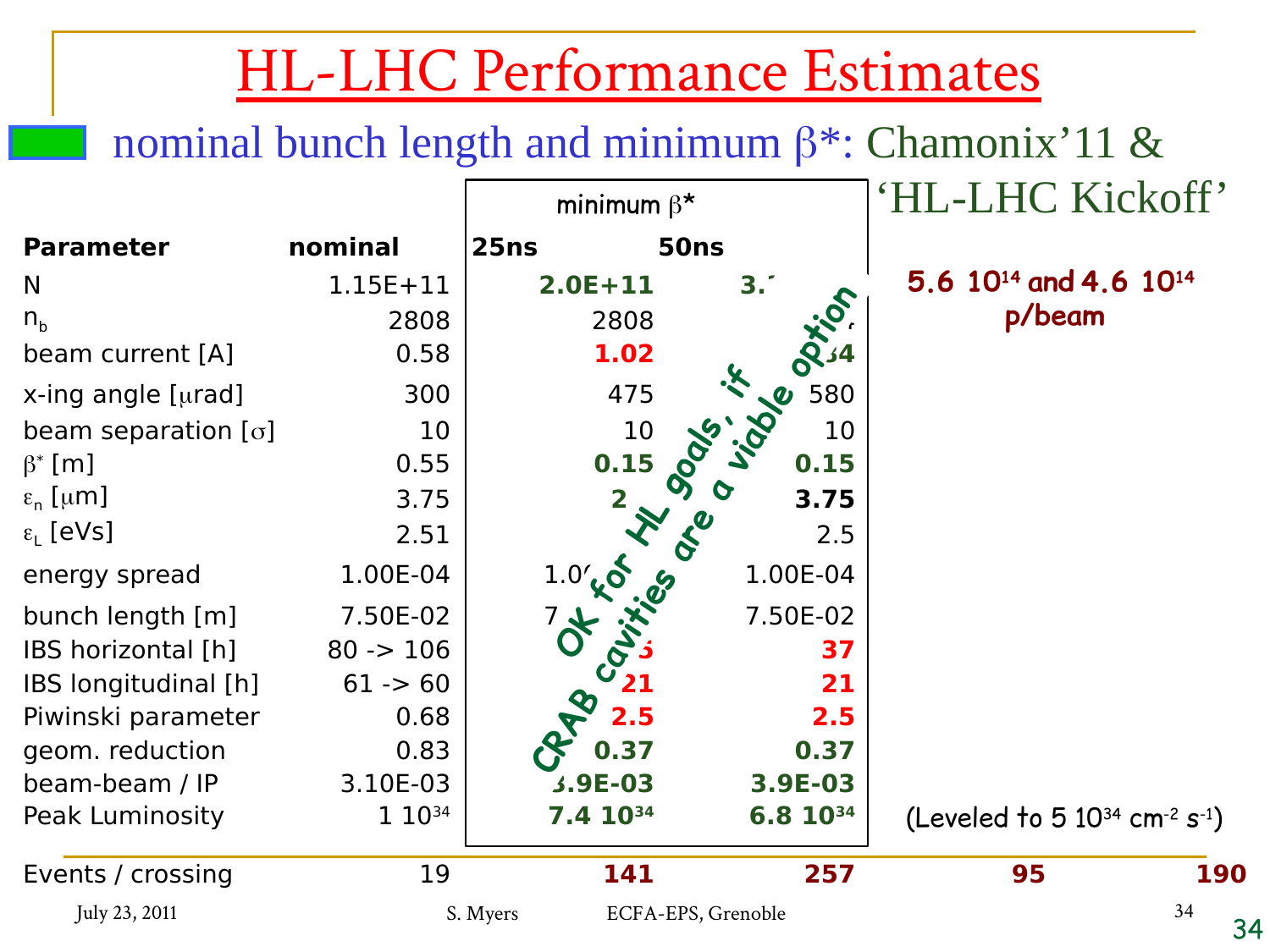

# HL-LHC Performance Estimates
nominal bunch length and minimum β*: Chamonix’11 &
						‘HL-LHC Kickoff’

minimum β*
| Parameter | nominal | 25ns | 50ns |
| --- | --- | --- | --- |
| N | 1.15E+11 | 2.0E+11 | 3.3E+11 |
| nb | 2808 | 2808 | 1404 |
| beam current [A] | 0.58 | 1.02 | 0.84 |
| x-ing angle [μrad] | 300 | 475 | 580 |
| beam separation [σ] | 10 | 10 | 10 |
| β\* [m] | 0.55 | 0.15 | 0.15 |
| εn [μm] | 3.75 | 2.5 | 3.75 |
| εL [eVs] | 2.51 | 2.5 | 2.5 |
| energy spread | 1.00E-04 | 1.00E-04 | 1.00E-04 |
| bunch length [m] | 7.50E-02 | 7.50E-02 | 7.50E-02 |
| IBS horizontal [h] | 80 -> 106 | 25 | 37 |
| IBS longitudinal [h] | 61 -> 60 | 21 | 21 |
| Piwinski parameter | 0.68 | 2.5 | 2.5 |
| geom. reduction | 0.83 | 0.37 | 0.37 |
| beam-beam / IP | 3.10E-03 | 3.9E-03 | 3.9E-03 |
| Peak Luminosity | 1 1034 | 7.4 1034 | 6.8 1034 |
5.6 1014 and 4.6 1014
p/beam
OK for HL goals, if
CRAB cavities are a viable option
(Leveled to 5 1034 cm-2 s-1)
| Events / crossing | 19 | 141 | 257 | 95 | 190 |
| --- | --- | --- | --- | --- | --- |
July 23, 2011
34
S. Myers                   ECFA-EPS, Grenoble
34